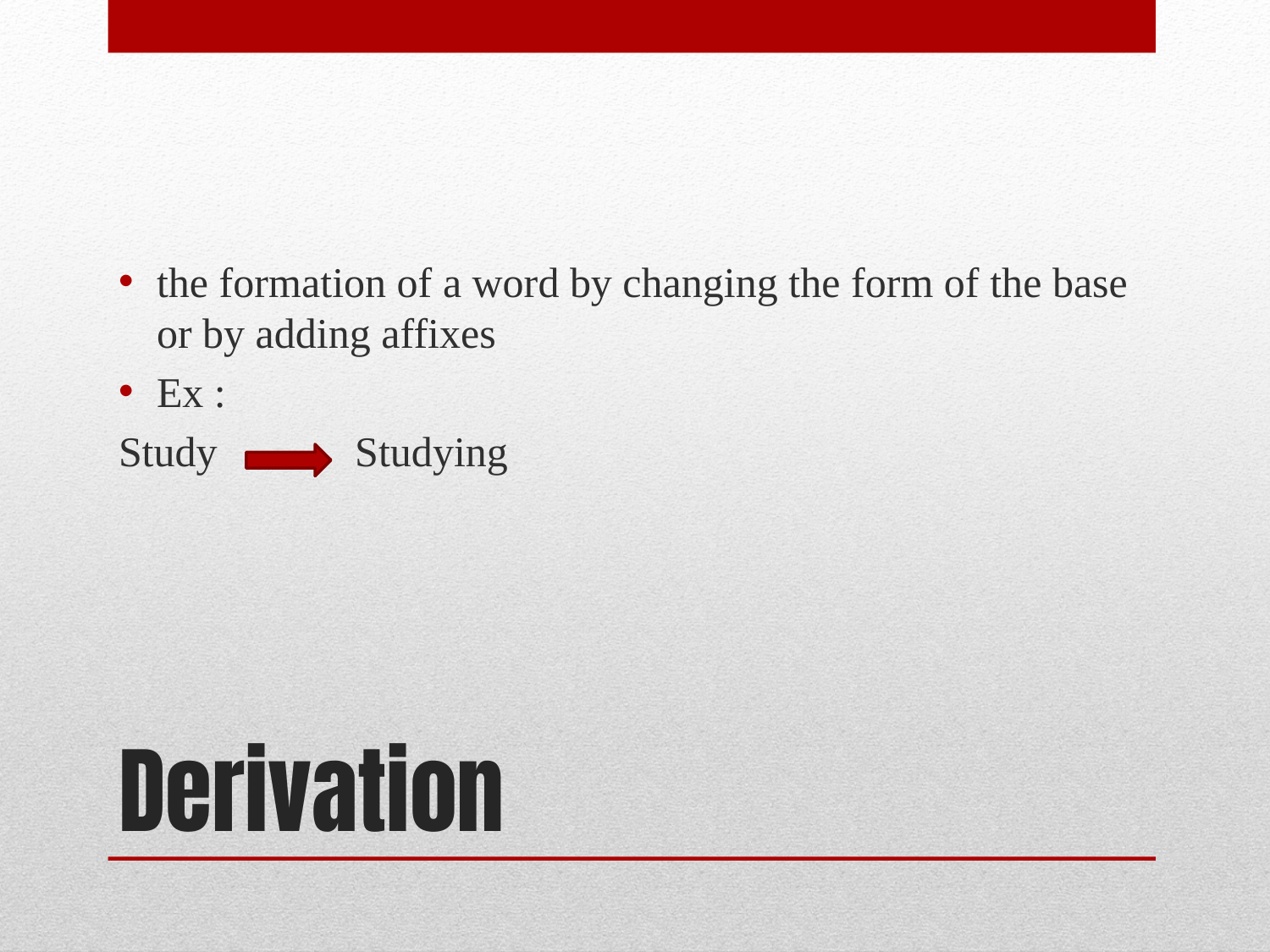

the formation of a word by changing the form of the base or by adding affixes
Ex :
Study             Studying

# Derivation